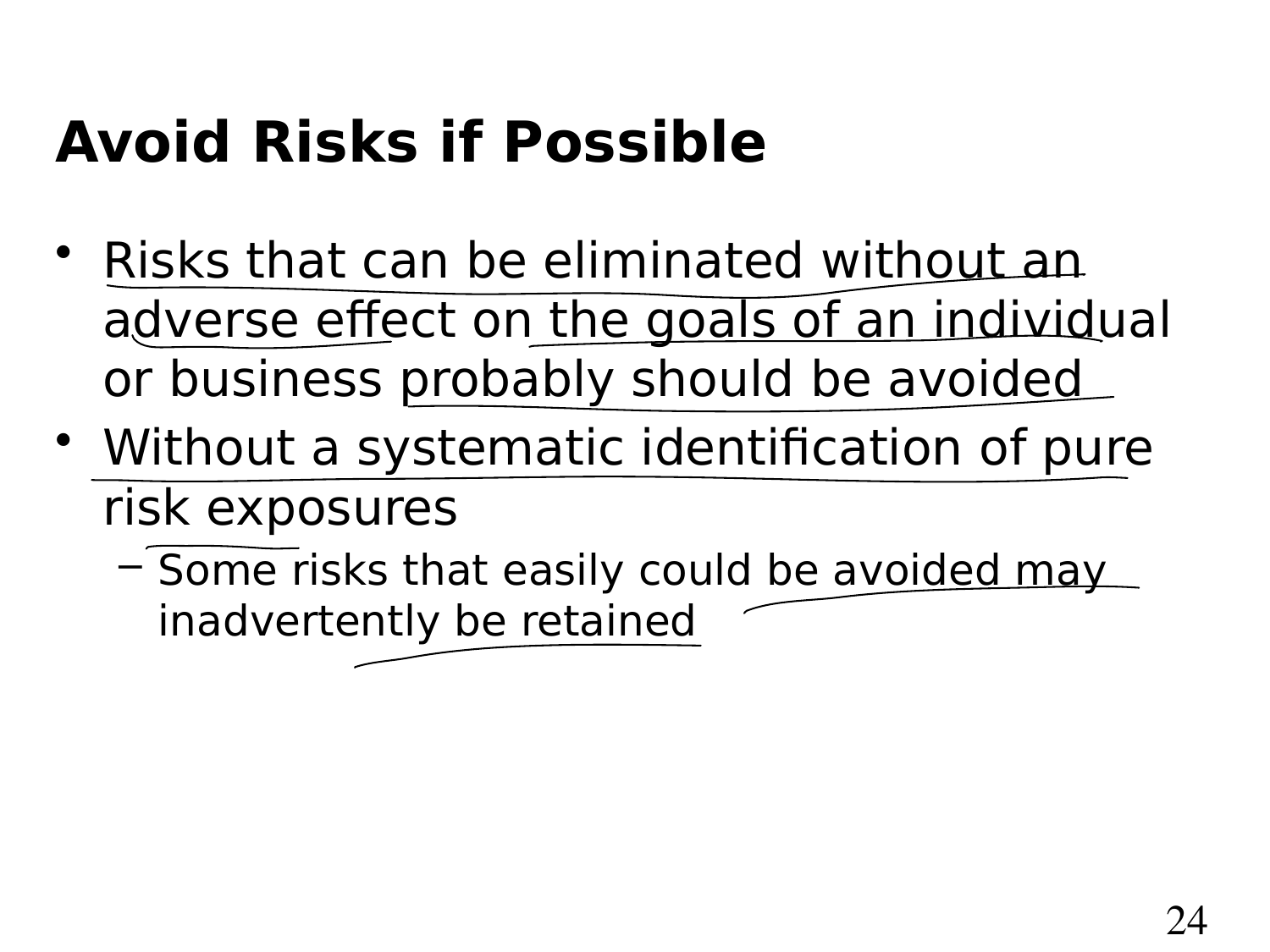

# Avoid Risks if Possible
Risks that can be eliminated without an adverse effect on the goals of an individual or business probably should be avoided
Without a systematic identification of pure risk exposures
Some risks that easily could be avoided may inadvertently be retained
24